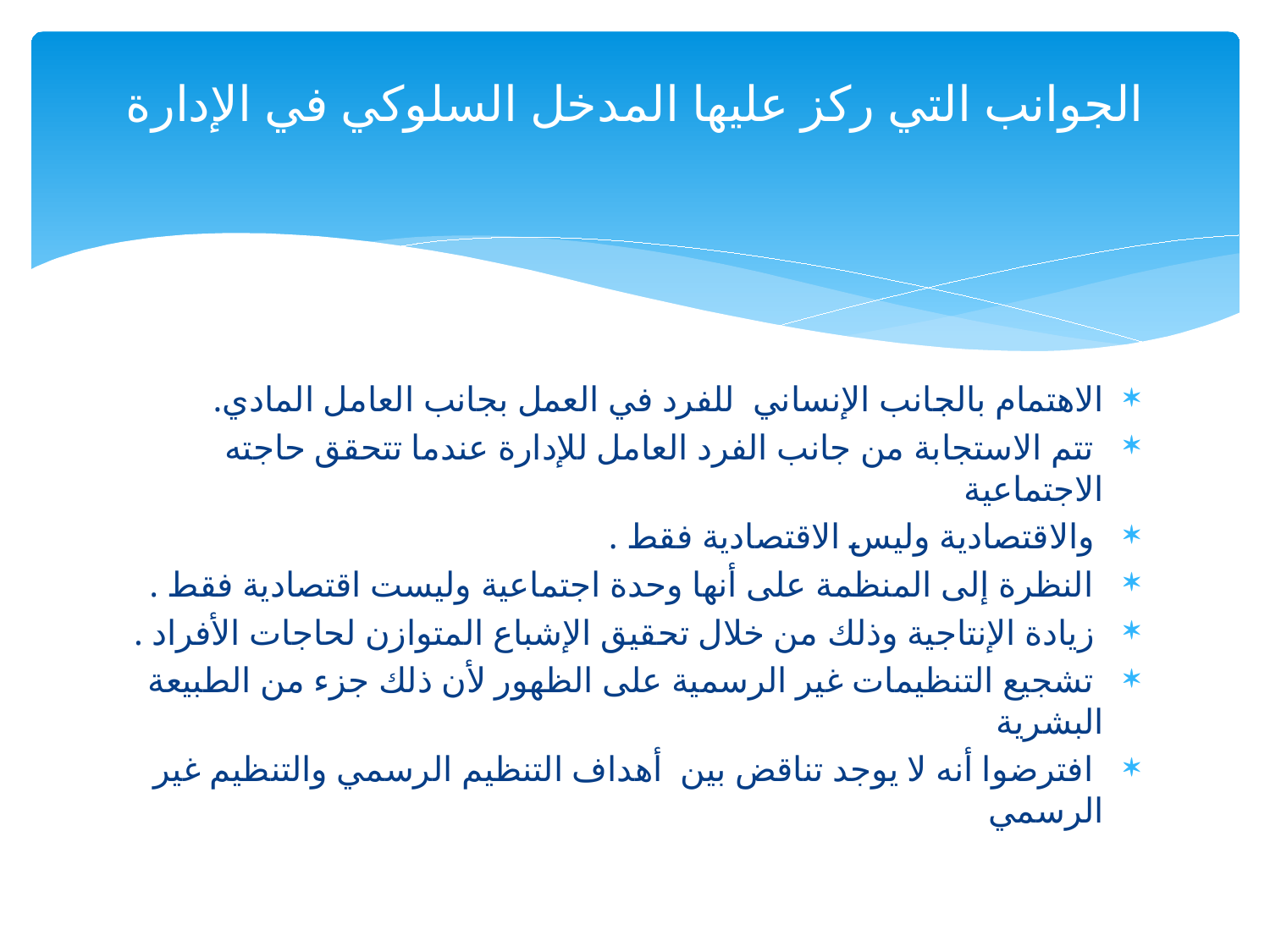

# الجوانب التي ركز عليها المدخل السلوكي في الإدارة
الاهتمام بالجانب الإنساني  للفرد في العمل بجانب العامل المادي.
 تتم الاستجابة من جانب الفرد العامل للإدارة عندما تتحقق حاجته الاجتماعية
 والاقتصادية وليس الاقتصادية فقط .
 النظرة إلى المنظمة على أنها وحدة اجتماعية وليست اقتصادية فقط .
 زيادة الإنتاجية وذلك من خلال تحقيق الإشباع المتوازن لحاجات الأفراد .
 تشجيع التنظيمات غير الرسمية على الظهور لأن ذلك جزء من الطبيعة البشرية
 افترضوا أنه لا يوجد تناقض بين  أهداف التنظيم الرسمي والتنظيم غير الرسمي